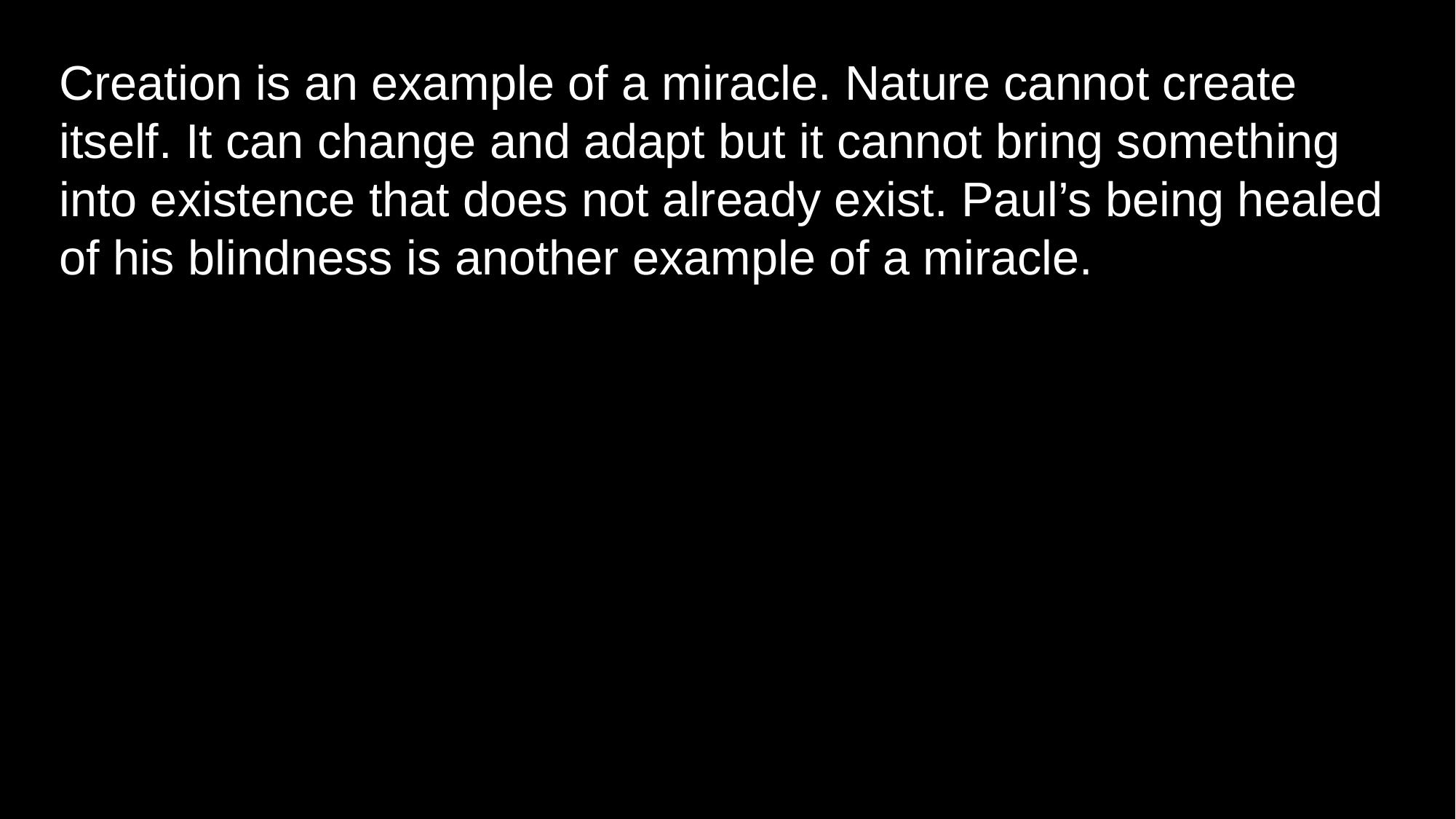

Creation is an example of a miracle. Nature cannot create itself. It can change and adapt but it cannot bring something into existence that does not already exist. Paul’s being healed of his blindness is another example of a miracle.